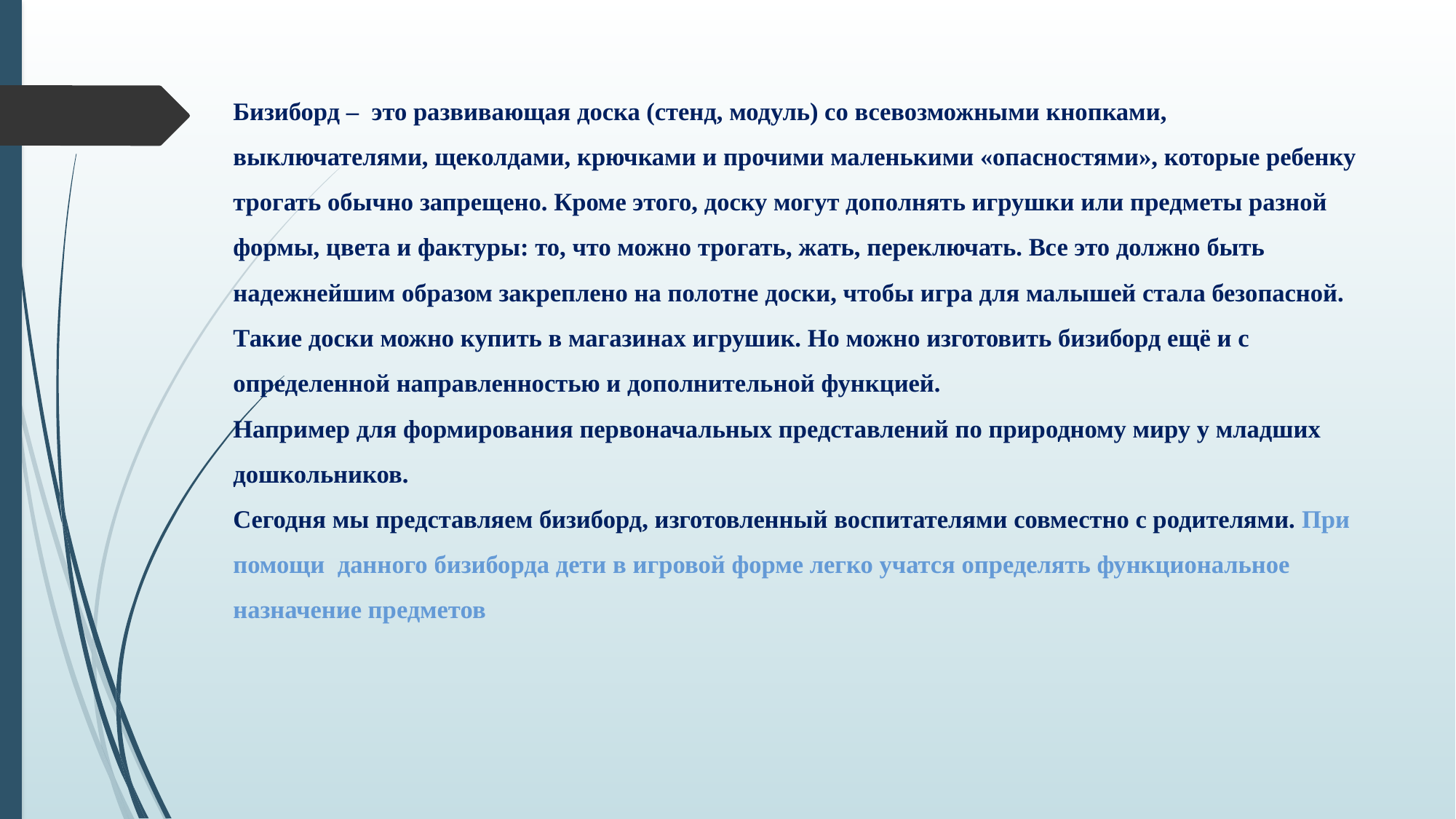

# Бизиборд –  это развивающая доска (стенд, модуль) со всевозможными кнопками, выключателями, щеколдами, крючками и прочими маленькими «опасностями», которые ребенку трогать обычно запрещено. Кроме этого, доску могут дополнять игрушки или предметы разной формы, цвета и фактуры: то, что можно трогать, жать, переключать. Все это должно быть надежнейшим образом закреплено на полотне доски, чтобы игра для малышей стала безопасной. Такие доски можно купить в магазинах игрушик. Но можно изготовить бизиборд ещё и с определенной направленностью и дополнительной функцией. Например для формирования первоначальных представлений по природному миру у младших дошкольников. Сегодня мы представляем бизиборд, изготовленный воспитателями совместно с родителями. При помощи  данного бизиборда дети в игровой форме легко учатся определять функциональное назначение предметов